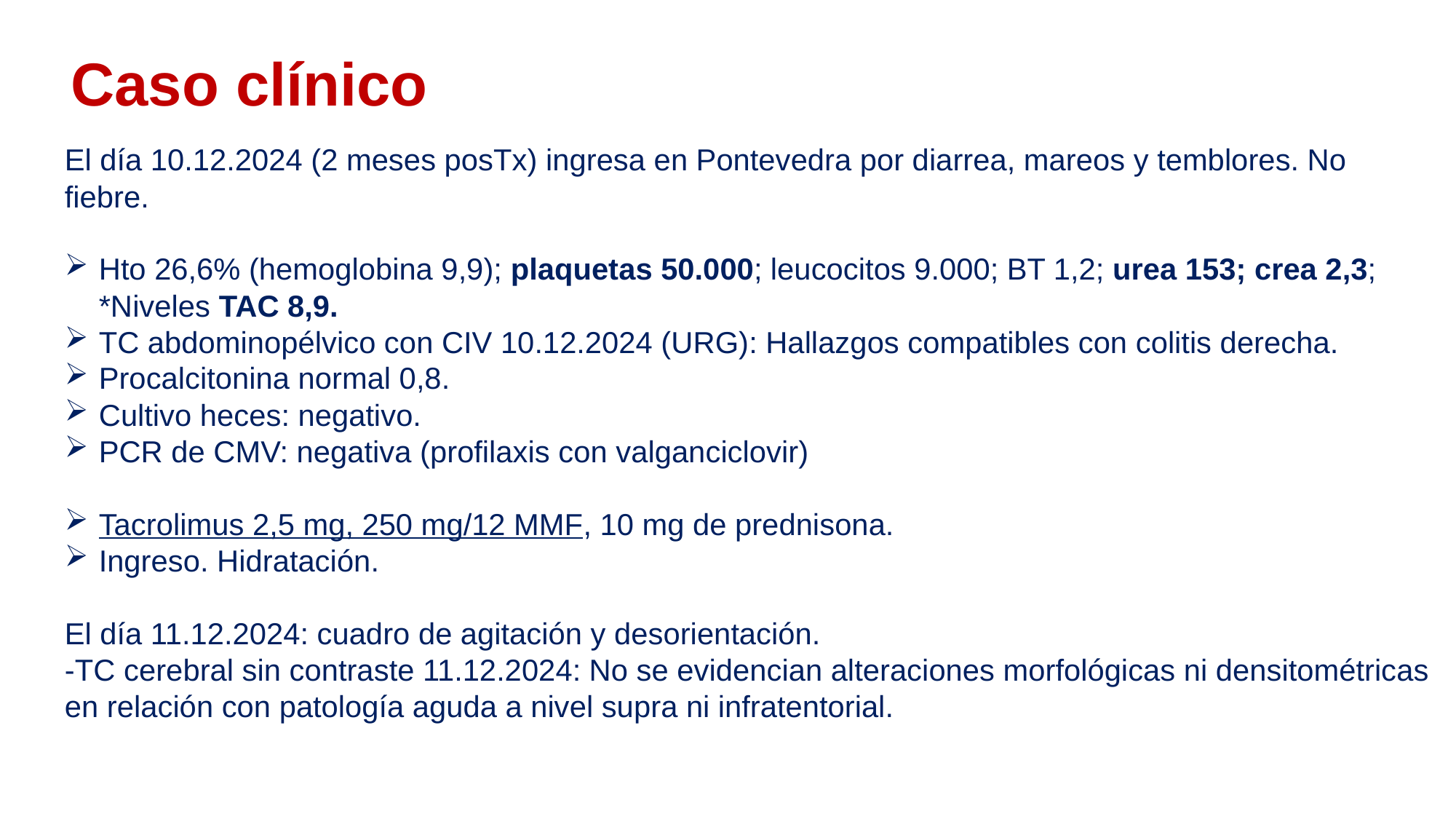

Caso clínico
El día 10.12.2024 (2 meses posTx) ingresa en Pontevedra por diarrea, mareos y temblores. No fiebre.

Hto 26,6% (hemoglobina 9,9); plaquetas 50.000; leucocitos 9.000; BT 1,2; urea 153; crea 2,3; *Niveles TAC 8,9.
TC abdominopélvico con CIV 10.12.2024 (URG): Hallazgos compatibles con colitis derecha.
Procalcitonina normal 0,8.
Cultivo heces: negativo.
PCR de CMV: negativa (profilaxis con valganciclovir)

Tacrolimus 2,5 mg, 250 mg/12 MMF, 10 mg de prednisona.
Ingreso. Hidratación.

El día 11.12.2024: cuadro de agitación y desorientación.
-TC cerebral sin contraste 11.12.2024: No se evidencian alteraciones morfológicas ni densitométricas en relación con patología aguda a nivel supra ni infratentorial.